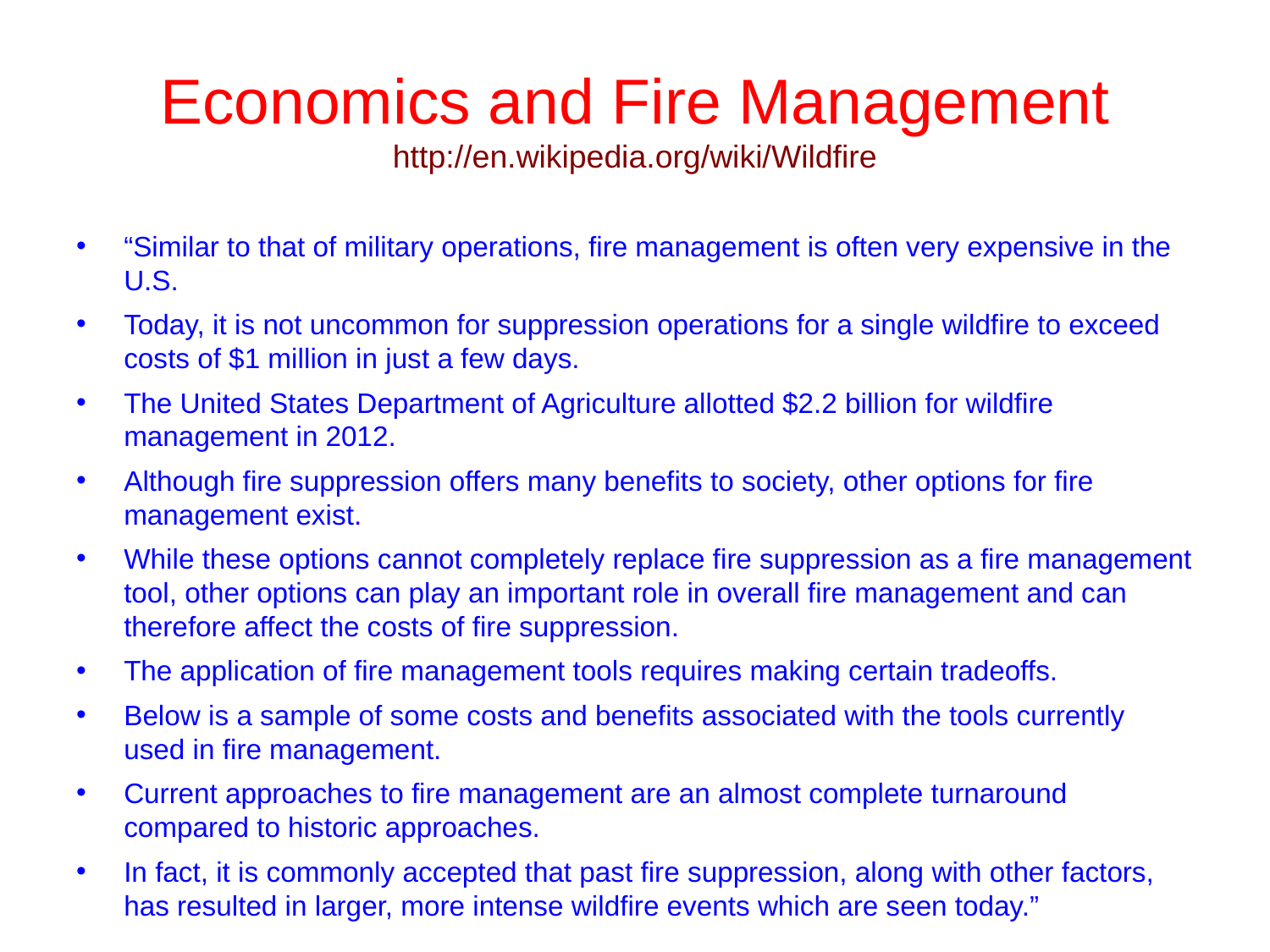

# Economics and Fire Management http://en.wikipedia.org/wiki/Wildfire
“Similar to that of military operations, fire management is often very expensive in the U.S.
Today, it is not uncommon for suppression operations for a single wildfire to exceed costs of $1 million in just a few days.
The United States Department of Agriculture allotted $2.2 billion for wildfire management in 2012.
Although fire suppression offers many benefits to society, other options for fire management exist.
While these options cannot completely replace fire suppression as a fire management tool, other options can play an important role in overall fire management and can therefore affect the costs of fire suppression.
The application of fire management tools requires making certain tradeoffs.
Below is a sample of some costs and benefits associated with the tools currently used in fire management.
Current approaches to fire management are an almost complete turnaround compared to historic approaches.
In fact, it is commonly accepted that past fire suppression, along with other factors, has resulted in larger, more intense wildfire events which are seen today.”